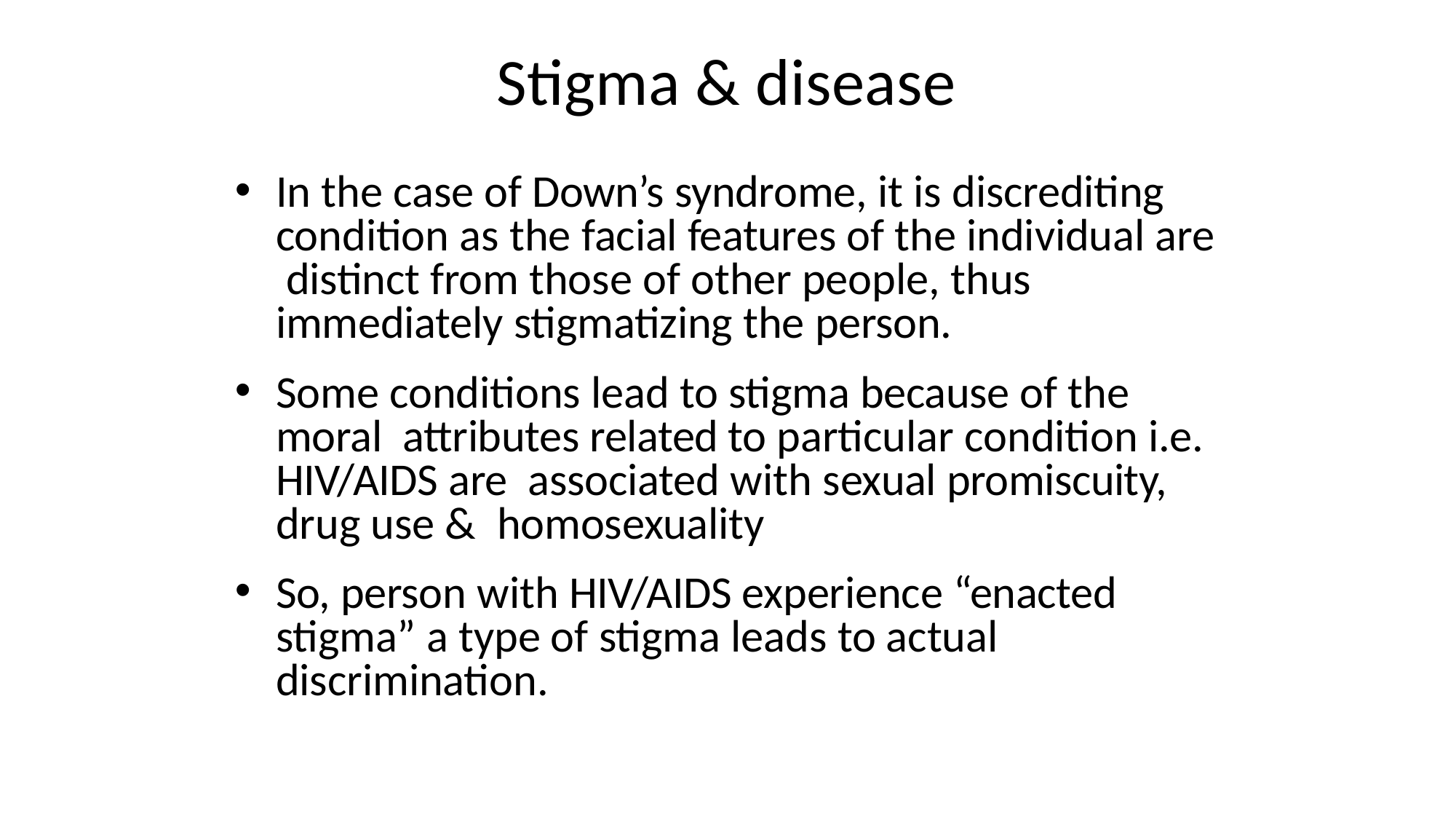

# Stigma & disease
In the case of Down’s syndrome, it is discrediting  condition as the facial features of the individual are  distinct from those of other people, thus  immediately stigmatizing the person.
Some conditions lead to stigma because of the moral  attributes related to particular condition i.e. HIV/AIDS are  associated with sexual promiscuity, drug use &  homosexuality
So, person with HIV/AIDS experience “enacted  stigma” a type of stigma leads to actual  discrimination.